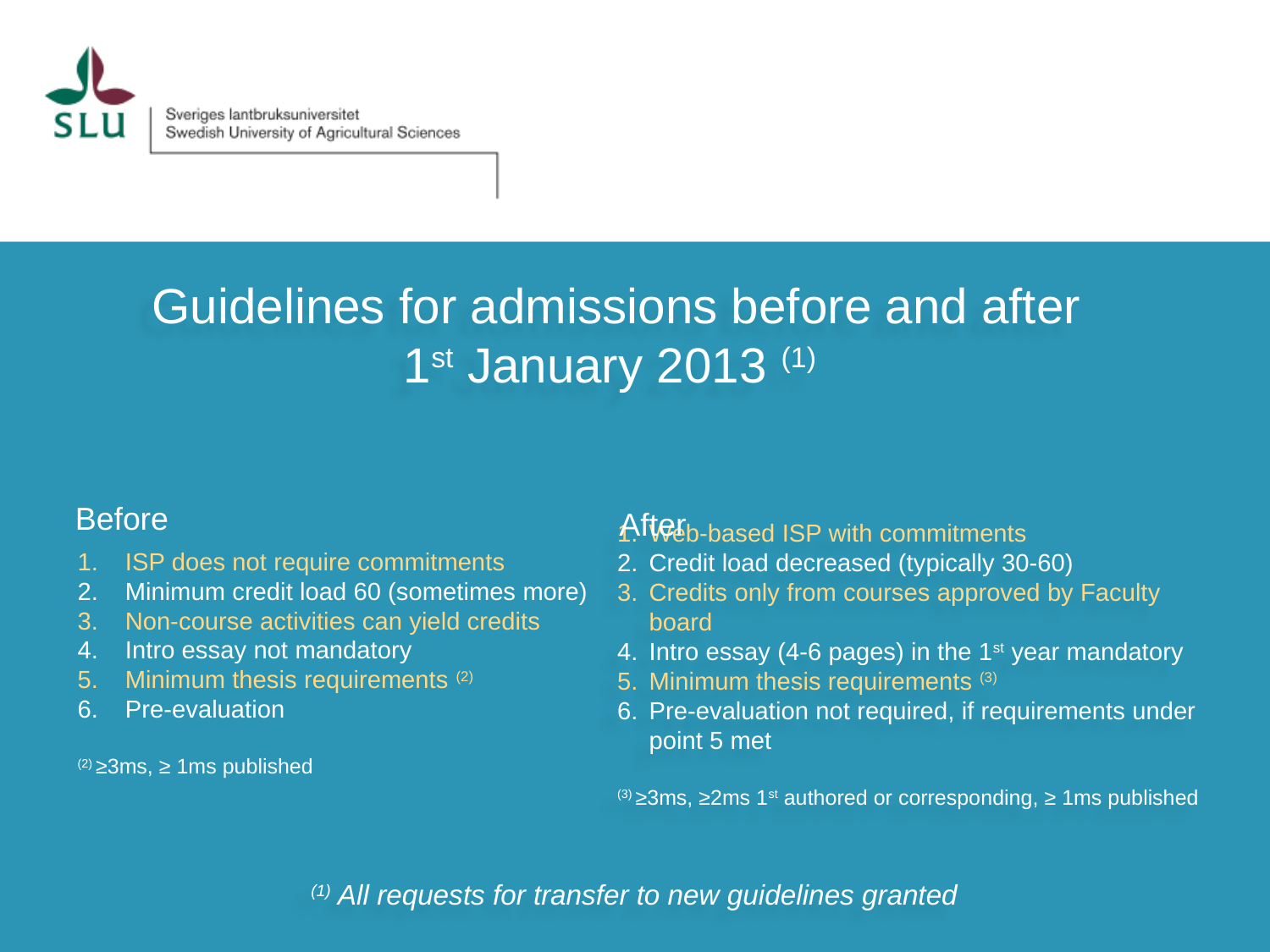

Guidelines for admissions before and after
1st January 2013 (1)
Web-based ISP with commitments
Credit load decreased (typically 30-60)
Credits only from courses approved by Faculty board
Intro essay (4-6 pages) in the 1st year mandatory
Minimum thesis requirements (3)
Pre-evaluation not required, if requirements under point 5 met

(3) ≥3ms, ≥2ms 1st authored or corresponding, ≥ 1ms published

After
Before
ISP does not require commitments
Minimum credit load 60 (sometimes more)
Non-course activities can yield credits
Intro essay not mandatory
Minimum thesis requirements (2)
Pre-evaluation

(2) ≥3ms, ≥ 1ms published
(1) All requests for transfer to new guidelines granted